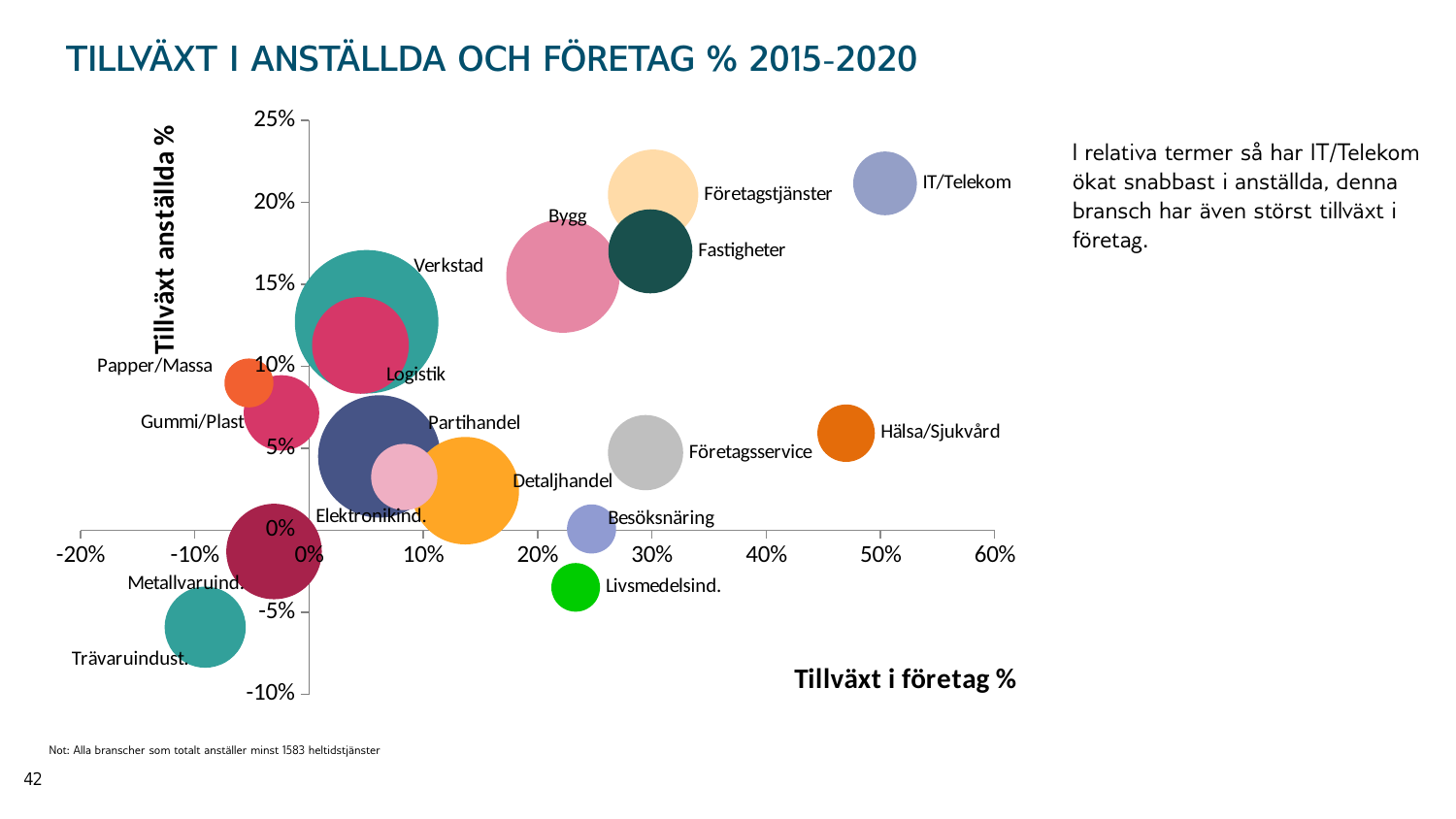

# Tillväxt i anställda och Företag % 2015-2020

### Chart

| Category |  |
|---|---|
I relativa termer så har IT/Telekom ökat snabbast i anställda, denna bransch har även störst tillväxt i företag.
Not: Alla branscher som totalt anställer minst 1583 heltidstjänster
42